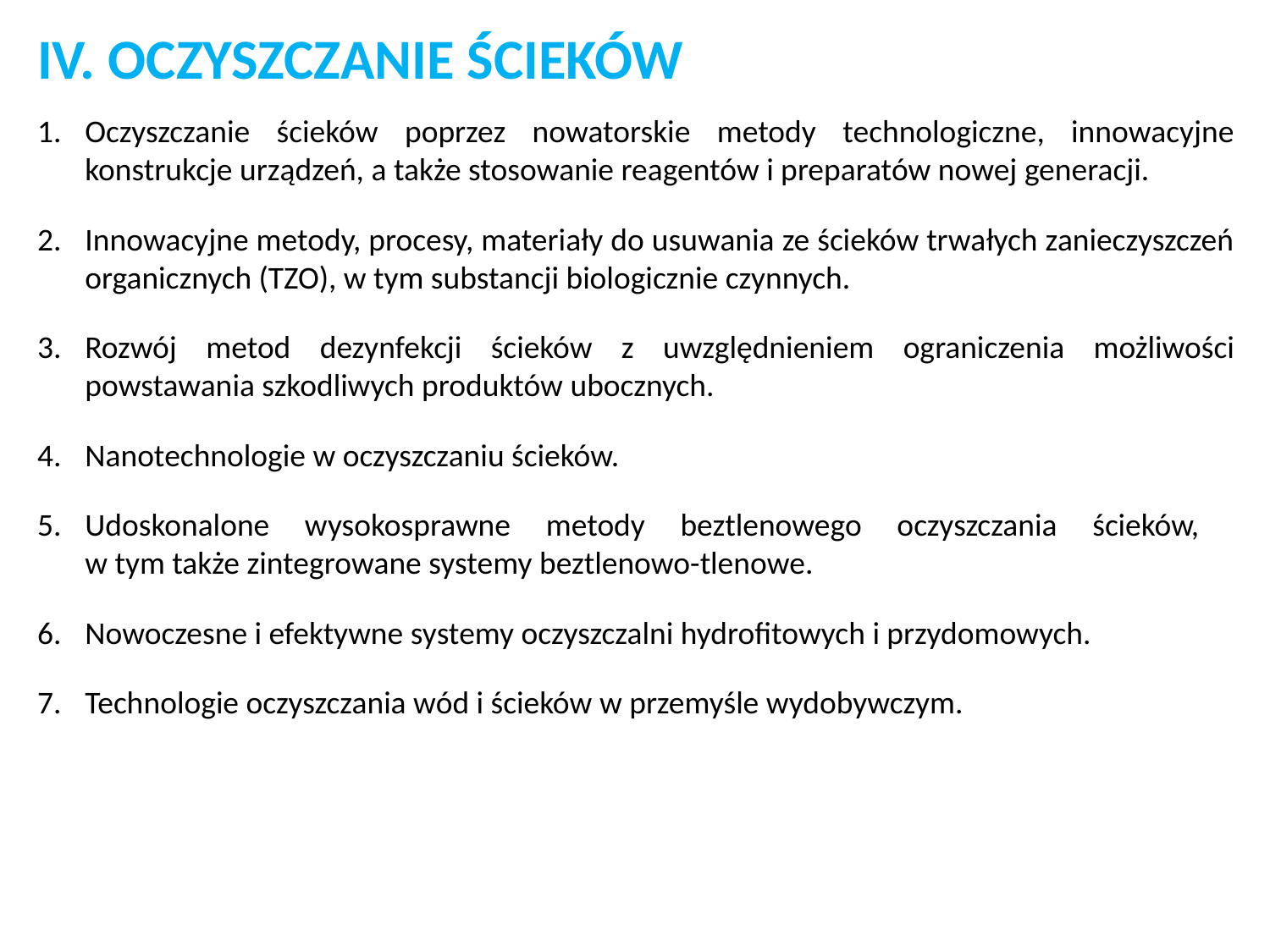

IV. OCZYSZCZANIE ŚCIEKÓW
Oczyszczanie ścieków poprzez nowatorskie metody technologiczne, innowacyjne konstrukcje urządzeń, a także stosowanie reagentów i preparatów nowej generacji.
Innowacyjne metody, procesy, materiały do usuwania ze ścieków trwałych zanieczyszczeń organicznych (TZO), w tym substancji biologicznie czynnych.
Rozwój metod dezynfekcji ścieków z uwzględnieniem ograniczenia możliwości powstawania szkodliwych produktów ubocznych.
Nanotechnologie w oczyszczaniu ścieków.
Udoskonalone wysokosprawne metody beztlenowego oczyszczania ścieków,
w tym także zintegrowane systemy beztlenowo-tlenowe.
Nowoczesne i efektywne systemy oczyszczalni hydrofitowych i przydomowych.
Technologie oczyszczania wód i ścieków w przemyśle wydobywczym.